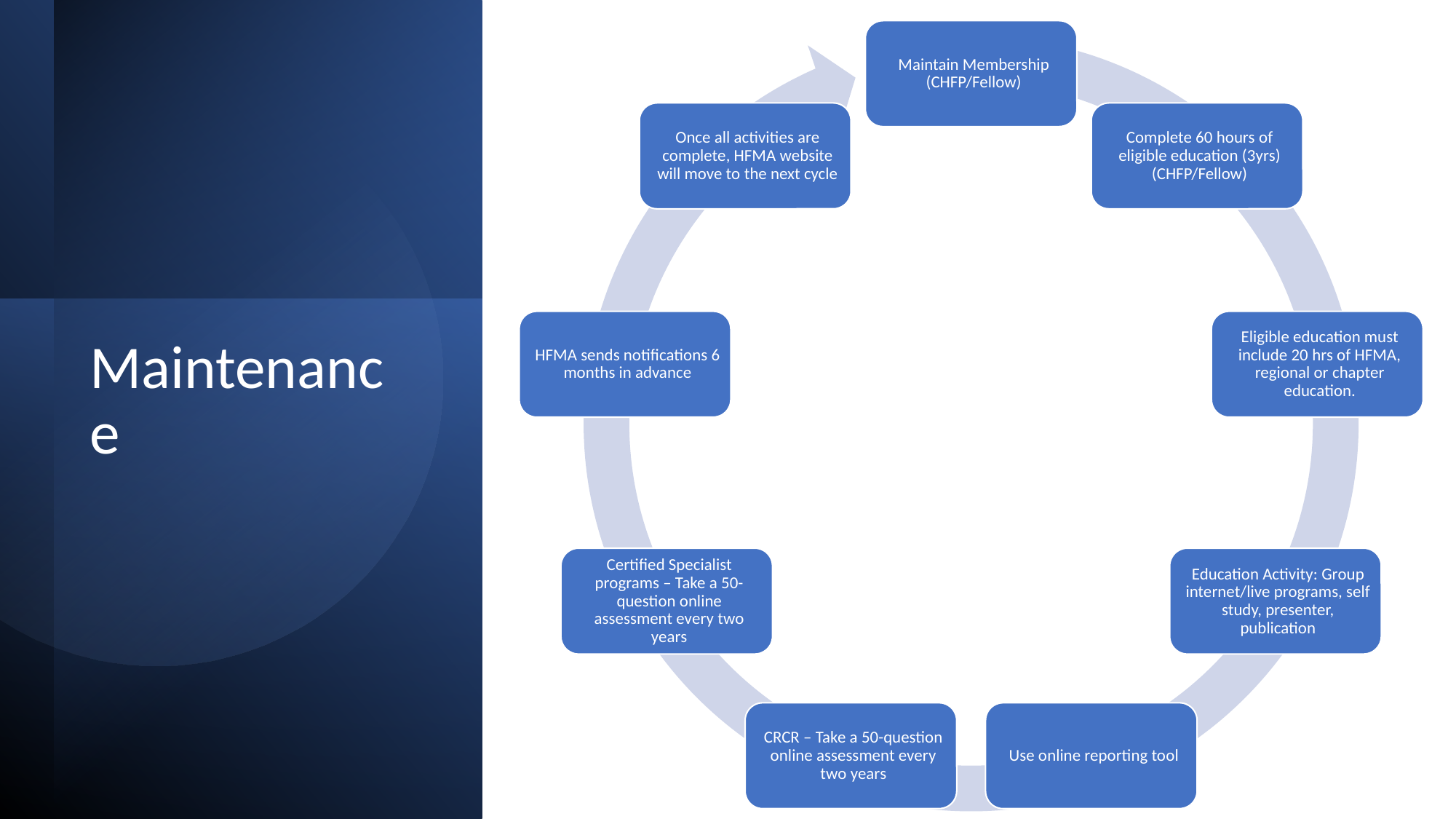

Maintain Membership (CHFP/Fellow)
Complete 60 hours of eligible education (3yrs) (CHFP/Fellow)
Eligible education must include 20 hrs of HFMA, regional or chapter education.
Education Activity: Group internet/live programs, self study, presenter, publication
Use online reporting tool
CRCR – Take a 50-question online assessment every two years
Certified Specialist programs – Take a 50-question online assessment every two years
HFMA sends notifications 6 months in advance
Once all activities are complete, HFMA website will move to the next cycle

# Maintenance